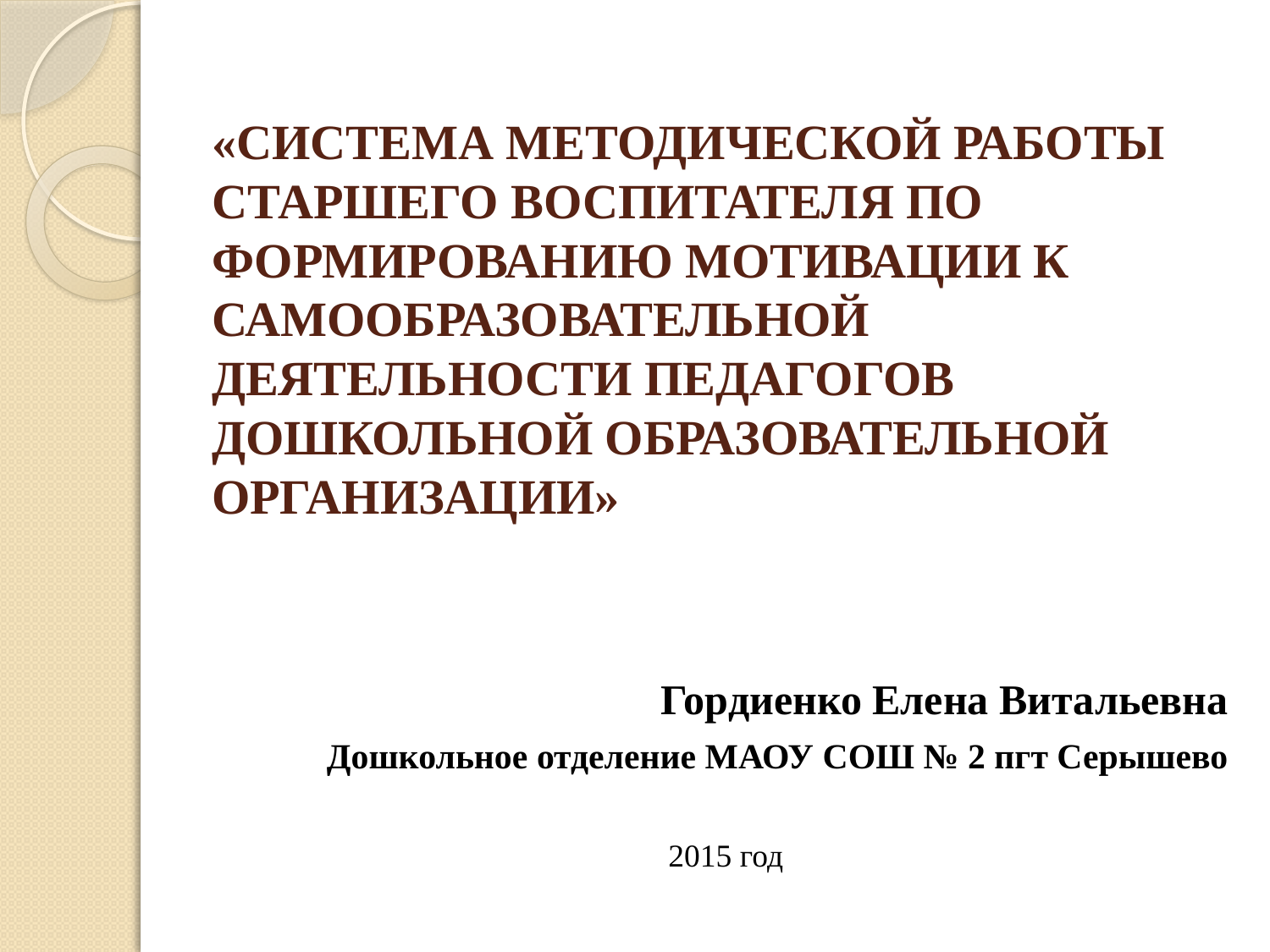

# «cистема методической работы старшего воспитателя по Формированию мотивации к самообразовательной деятельности педагогов дошкольной образовательной организации»
Гордиенко Елена Витальевна
Дошкольное отделение МАОУ СОШ № 2 пгт Серышево

2015 год